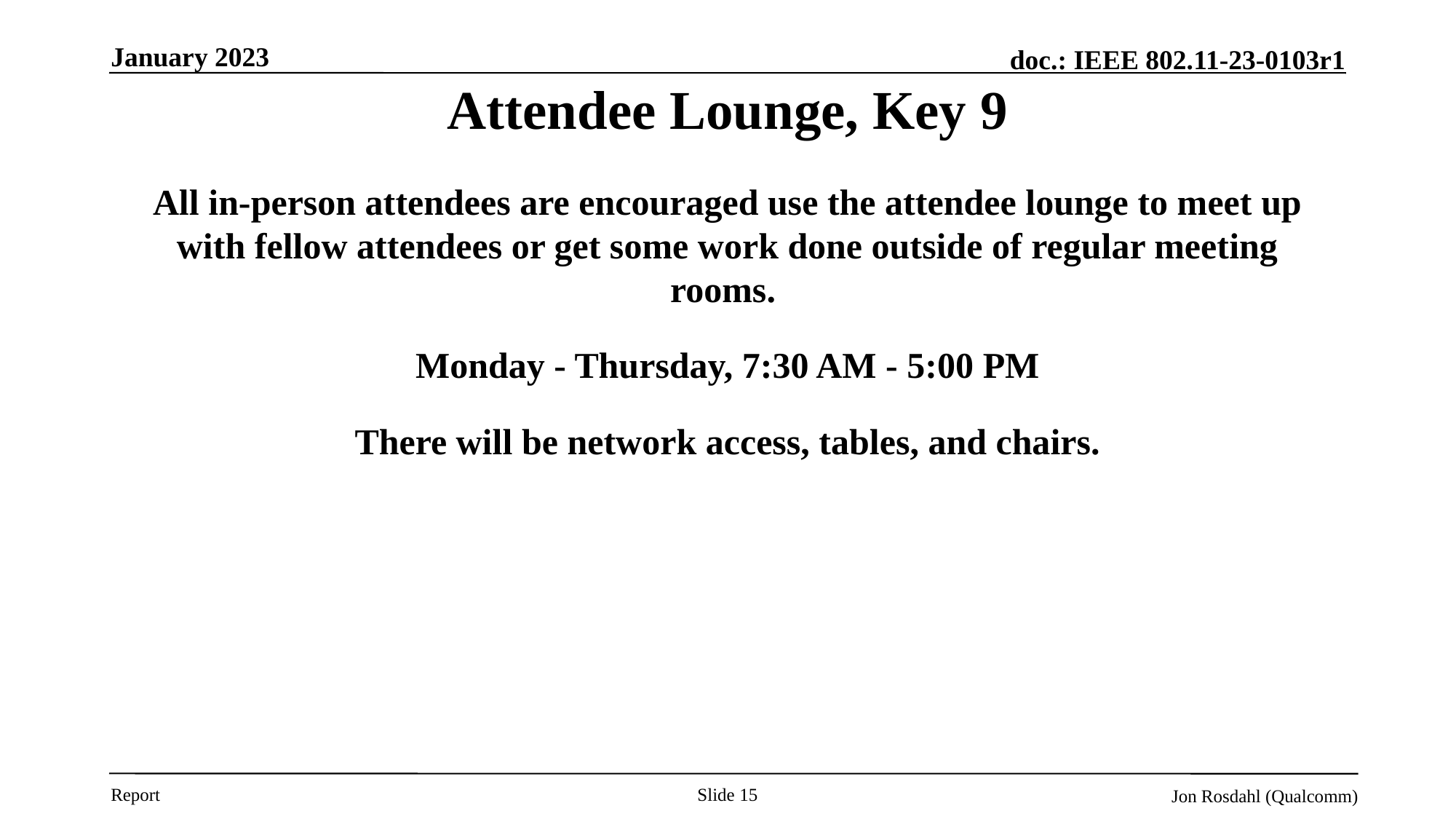

January 2023
# Attendee Lounge, Key 9
All in-person attendees are encouraged use the attendee lounge to meet up with fellow attendees or get some work done outside of regular meeting rooms.
Monday - Thursday, 7:30 AM - 5:00 PM
There will be network access, tables, and chairs.
15
Jon Rosdahl (Qualcomm)